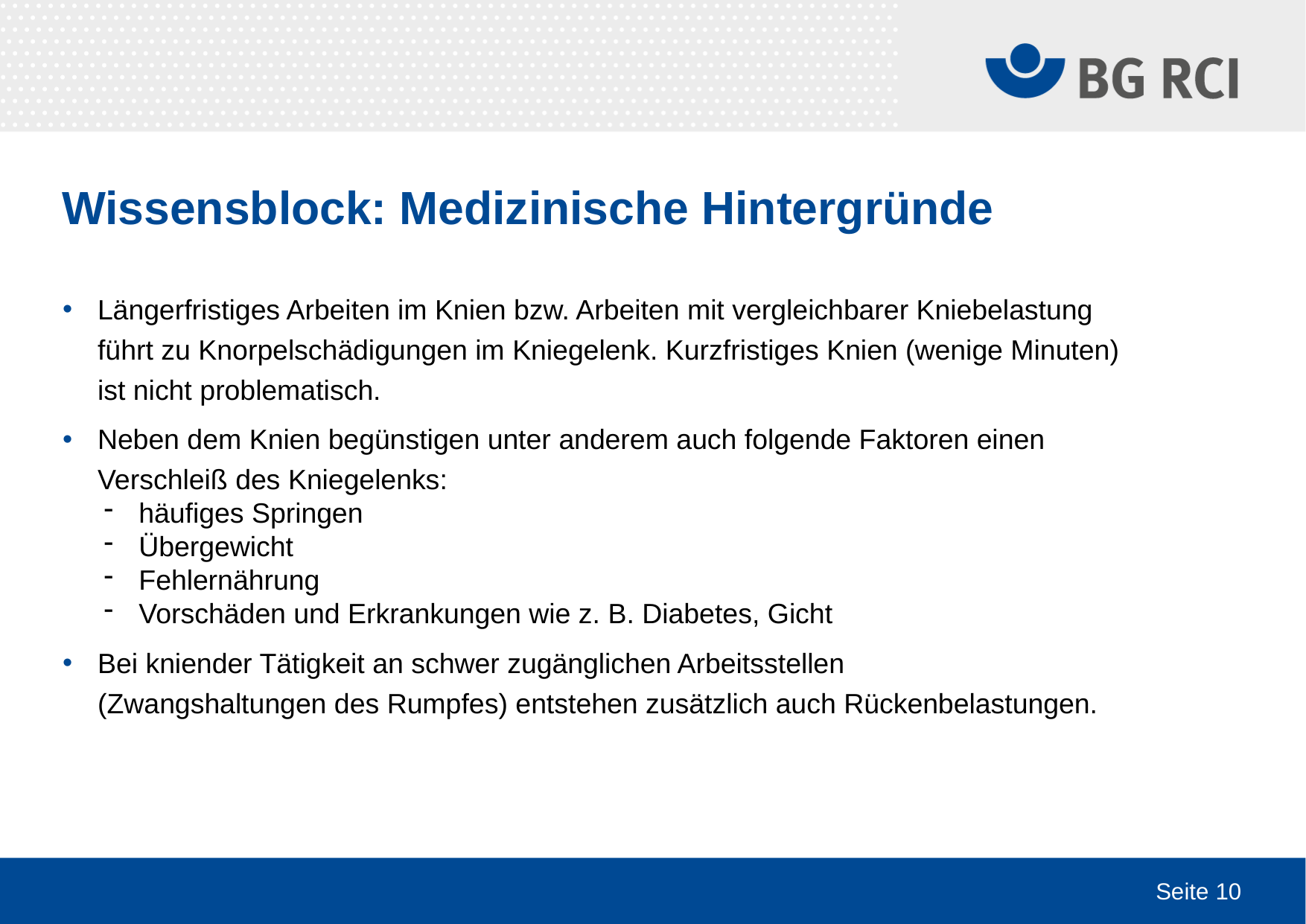

# Wissensblock: Medizinische Hintergründe
Längerfristiges Arbeiten im Knien bzw. Arbeiten mit vergleichbarer Kniebelastung führt zu Knorpelschädigungen im Kniegelenk. Kurzfristiges Knien (wenige Minuten) ist nicht problematisch.
Neben dem Knien begünstigen unter anderem auch folgende Faktoren einen Verschleiß des Kniegelenks:
häufiges Springen
Übergewicht
Fehlernährung
Vorschäden und Erkrankungen wie z. B. Diabetes, Gicht
Bei kniender Tätigkeit an schwer zugänglichen Arbeitsstellen
(Zwangshaltungen des Rumpfes) entstehen zusätzlich auch Rückenbelastungen.

Seite 10